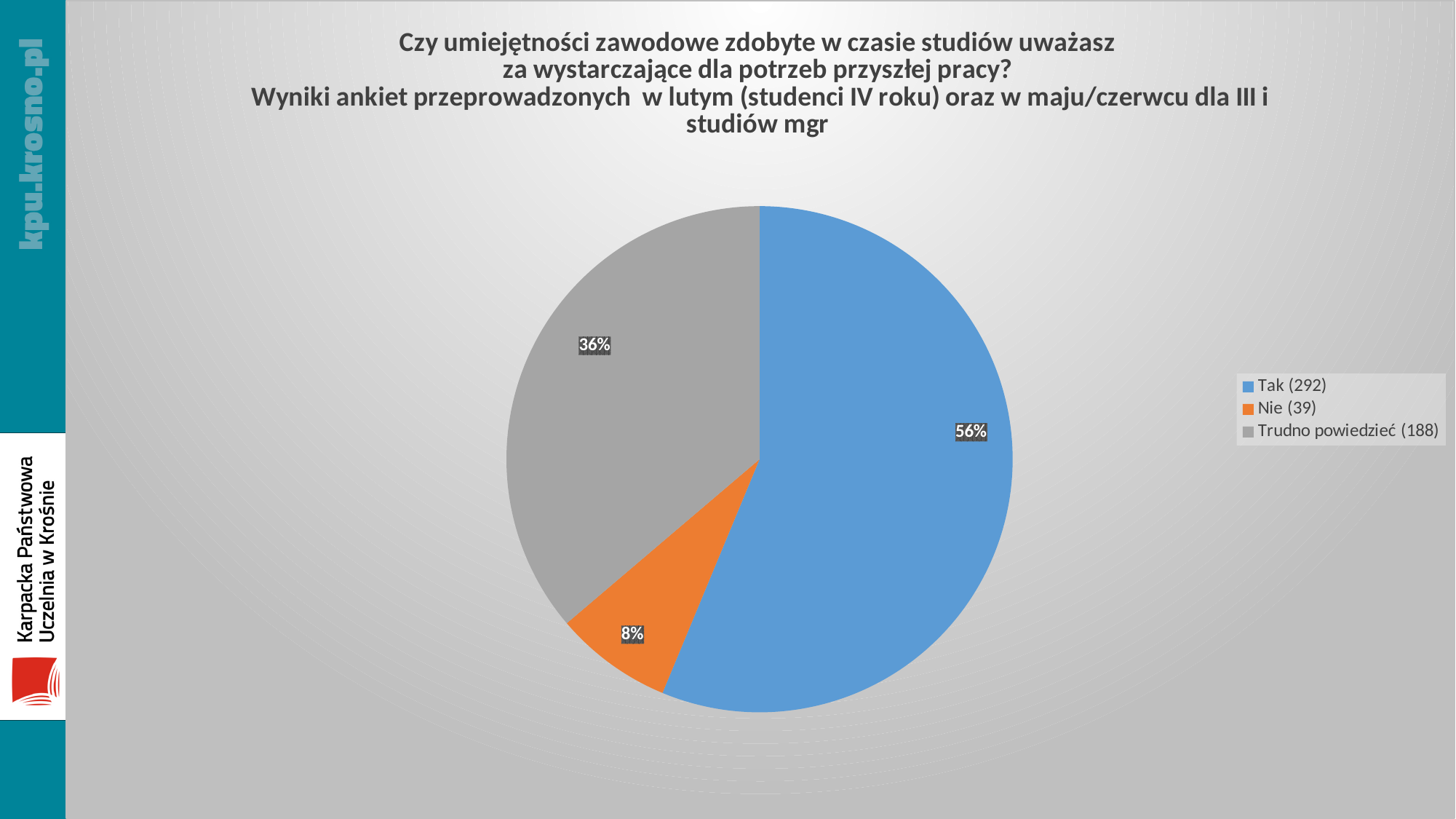

### Chart: Czy umiejętności zawodowe zdobyte w czasie studiów uważasz za wystarczające dla potrzeb przyszłej pracy?
Wyniki ankiet przeprowadzonych  w lutym (studenci IV roku) oraz w maju/czerwcu dla III i studiów mgr

| Category |  |
|---|---|
| Tak (292) | 292.0 |
| Nie (39) | 39.0 |
| Trudno powiedzieć (188) | 188.0 |